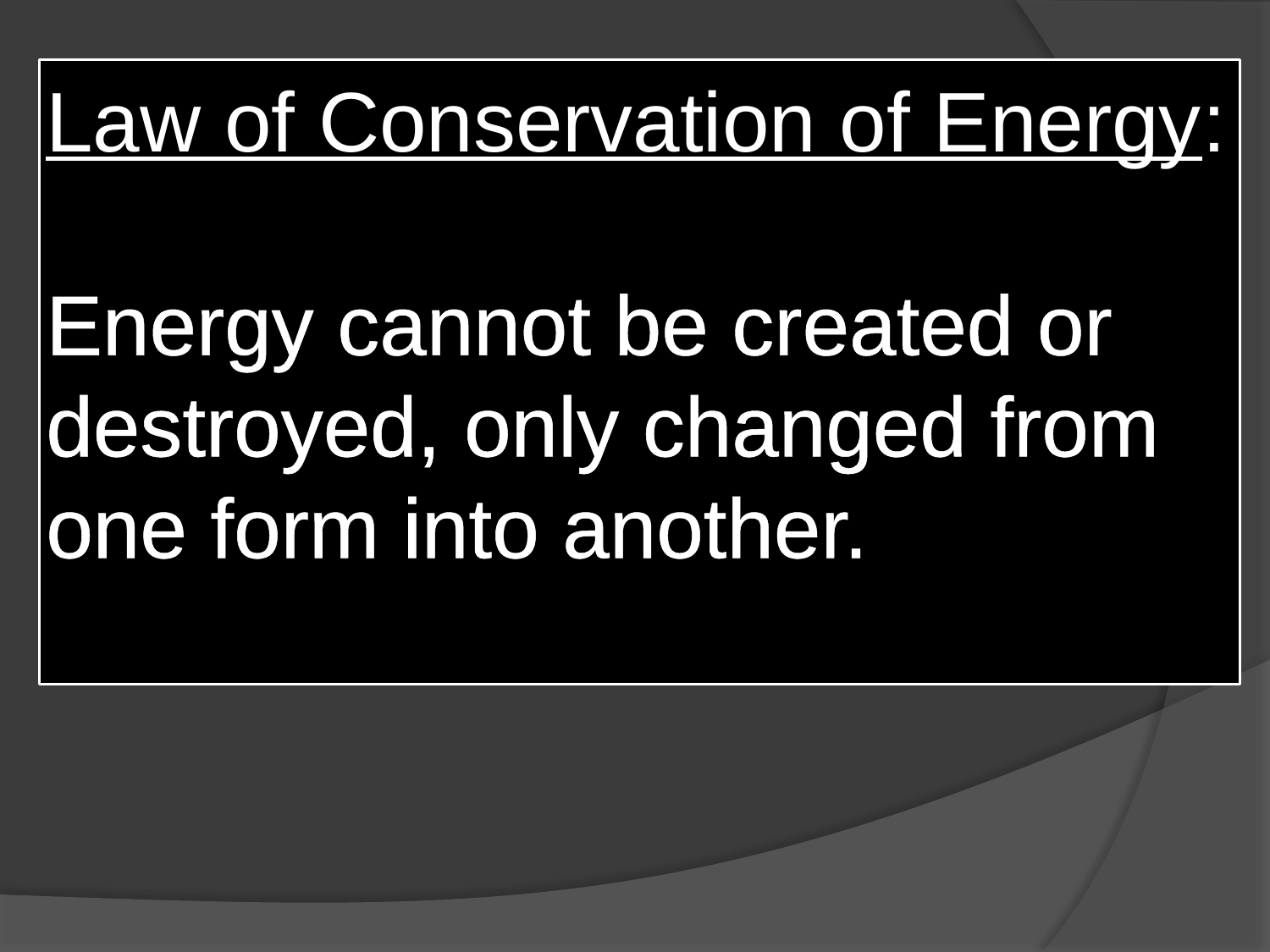

# Law of Conservation of Energy: Energy cannot be created or destroyed, only changed from one form into another.